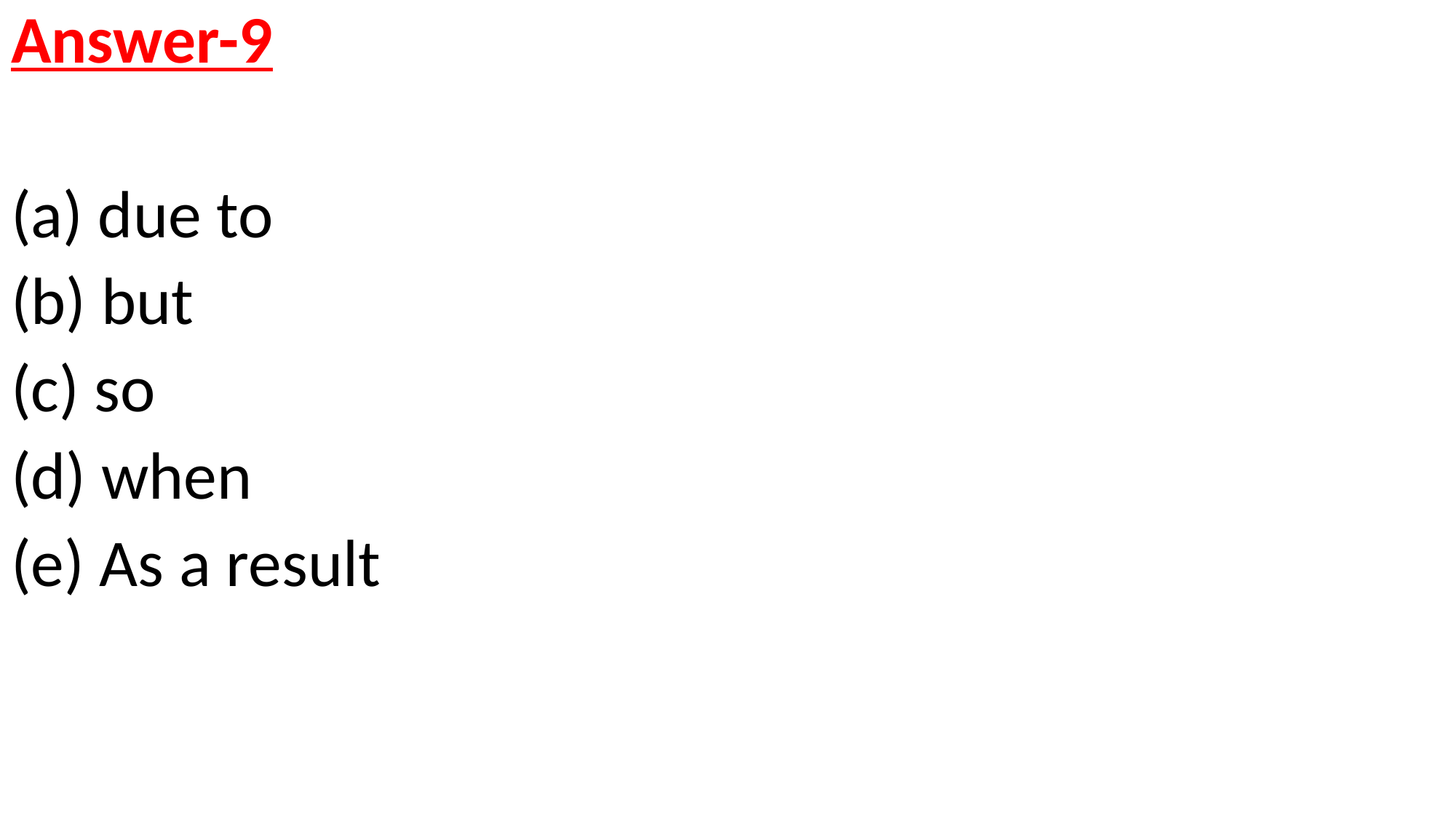

Answer-9

(a) due to
(b) but
(c) so
(d) when
(e) As a result